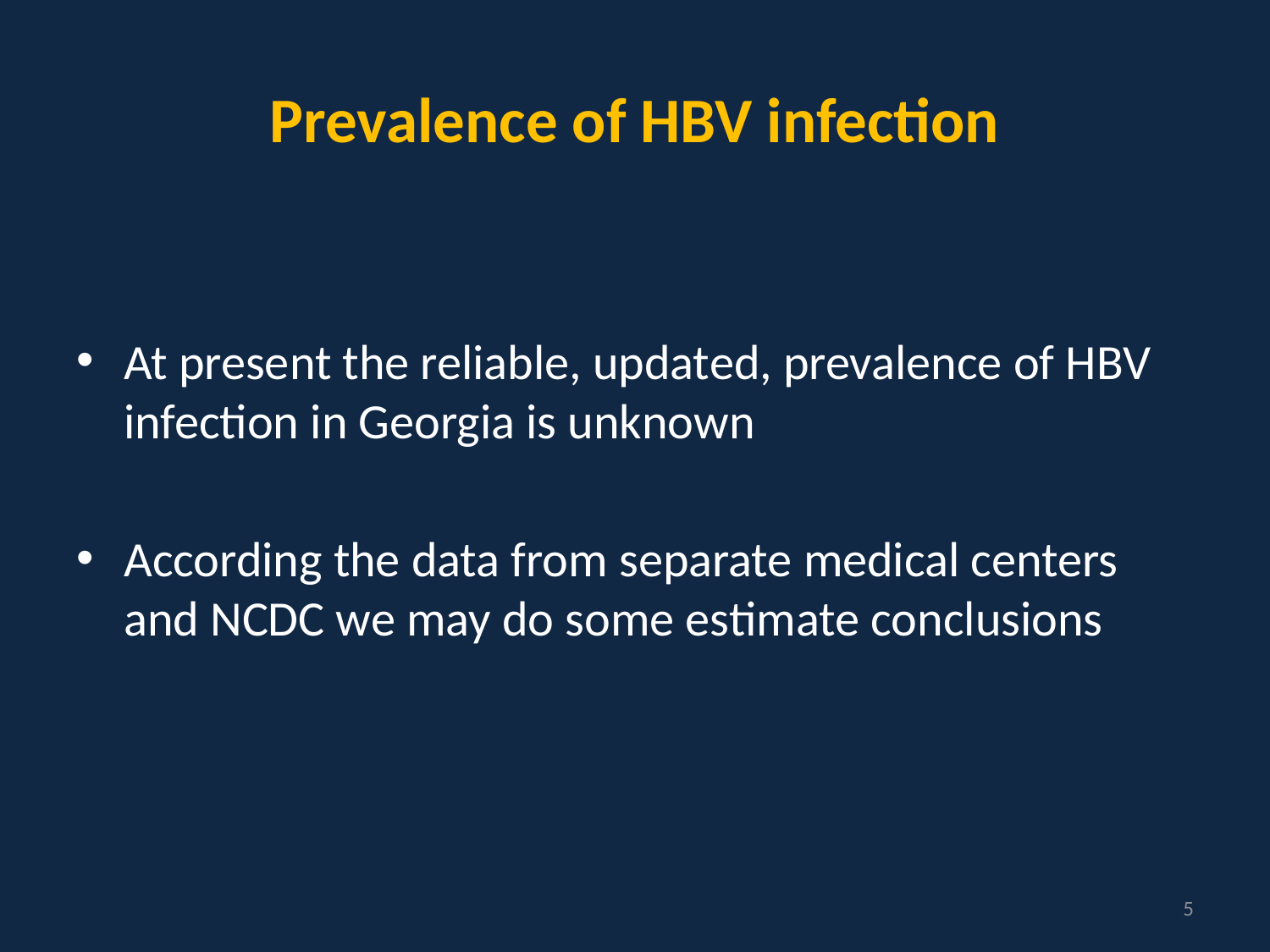

# Prevalence of HBV infection
At present the reliable, updated, prevalence of HBV infection in Georgia is unknown

According the data from separate medical centers and NCDC we may do some estimate conclusions

5